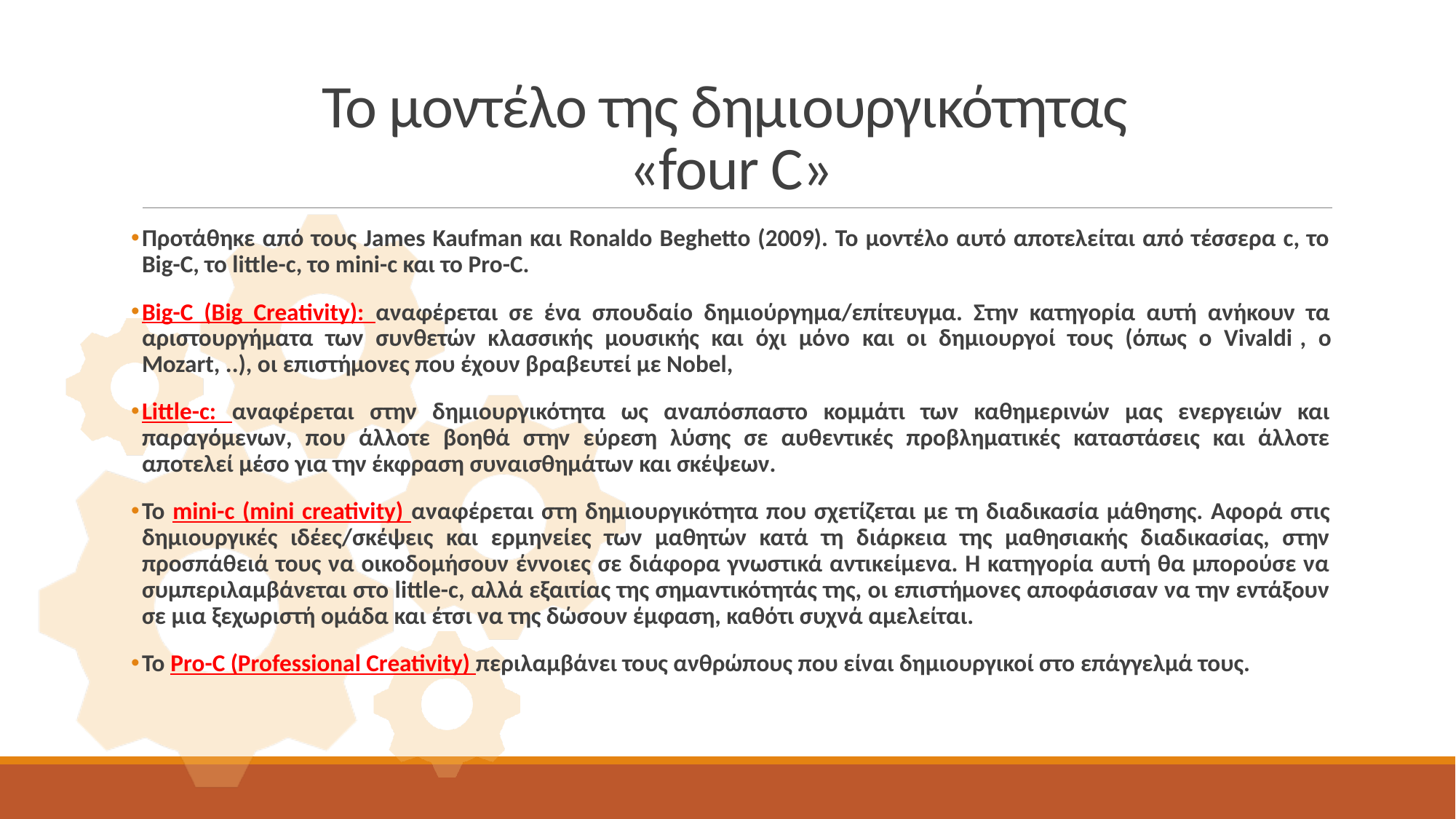

# Το μοντέλο της δημιουργικότητας «four C»
Προτάθηκε από τους James Kaufman και Ronaldo Beghetto (2009). Το μοντέλο αυτό αποτελείται από τέσσερα c, το Big-C, το little-c, το mini-c και το Pro-C.
Big-C (Big Creativity): αναφέρεται σε ένα σπουδαίο δημιούργημα/επίτευγμα. Στην κατηγορία αυτή ανήκουν τα αριστουργήματα των συνθετών κλασσικής μουσικής και όχι μόνο και οι δημιουργοί τους (όπως ο Vivaldi , ο Mozart, ..), οι επιστήμονες που έχουν βραβευτεί με Nobel,
Little-c: αναφέρεται στην δημιουργικότητα ως αναπόσπαστο κομμάτι των καθημερινών μας ενεργειών και παραγόμενων, που άλλοτε βοηθά στην εύρεση λύσης σε αυθεντικές προβληματικές καταστάσεις και άλλοτε αποτελεί μέσο για την έκφραση συναισθημάτων και σκέψεων.
Το mini-c (mini creativity) αναφέρεται στη δημιουργικότητα που σχετίζεται με τη διαδικασία μάθησης. Αφορά στις δημιουργικές ιδέες/σκέψεις και ερμηνείες των μαθητών κατά τη διάρκεια της μαθησιακής διαδικασίας, στην προσπάθειά τους να οικοδομήσουν έννοιες σε διάφορα γνωστικά αντικείμενα. Η κατηγορία αυτή θα μπορούσε να συμπεριλαμβάνεται στο little-c, αλλά εξαιτίας της σημαντικότητάς της, οι επιστήμονες αποφάσισαν να την εντάξουν σε μια ξεχωριστή ομάδα και έτσι να της δώσουν έμφαση, καθότι συχνά αμελείται.
Το Pro-C (Professional Creativity) περιλαμβάνει τους ανθρώπους που είναι δημιουργικοί στο επάγγελμά τους.